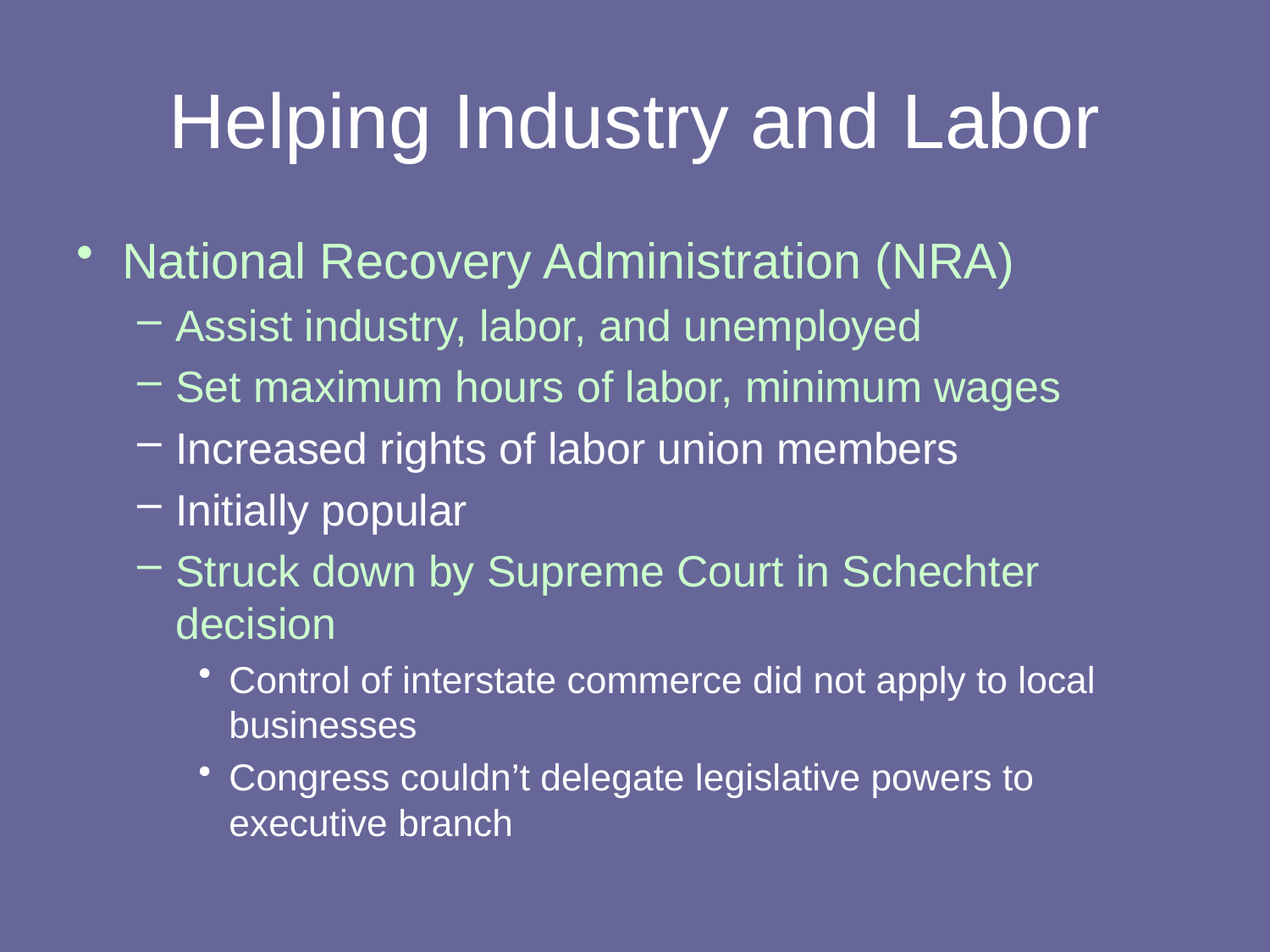

# Helping Industry and Labor
National Recovery Administration (NRA)
Assist industry, labor, and unemployed
Set maximum hours of labor, minimum wages
Increased rights of labor union members
Initially popular
Struck down by Supreme Court in Schechter decision
Control of interstate commerce did not apply to local businesses
Congress couldn’t delegate legislative powers to executive branch